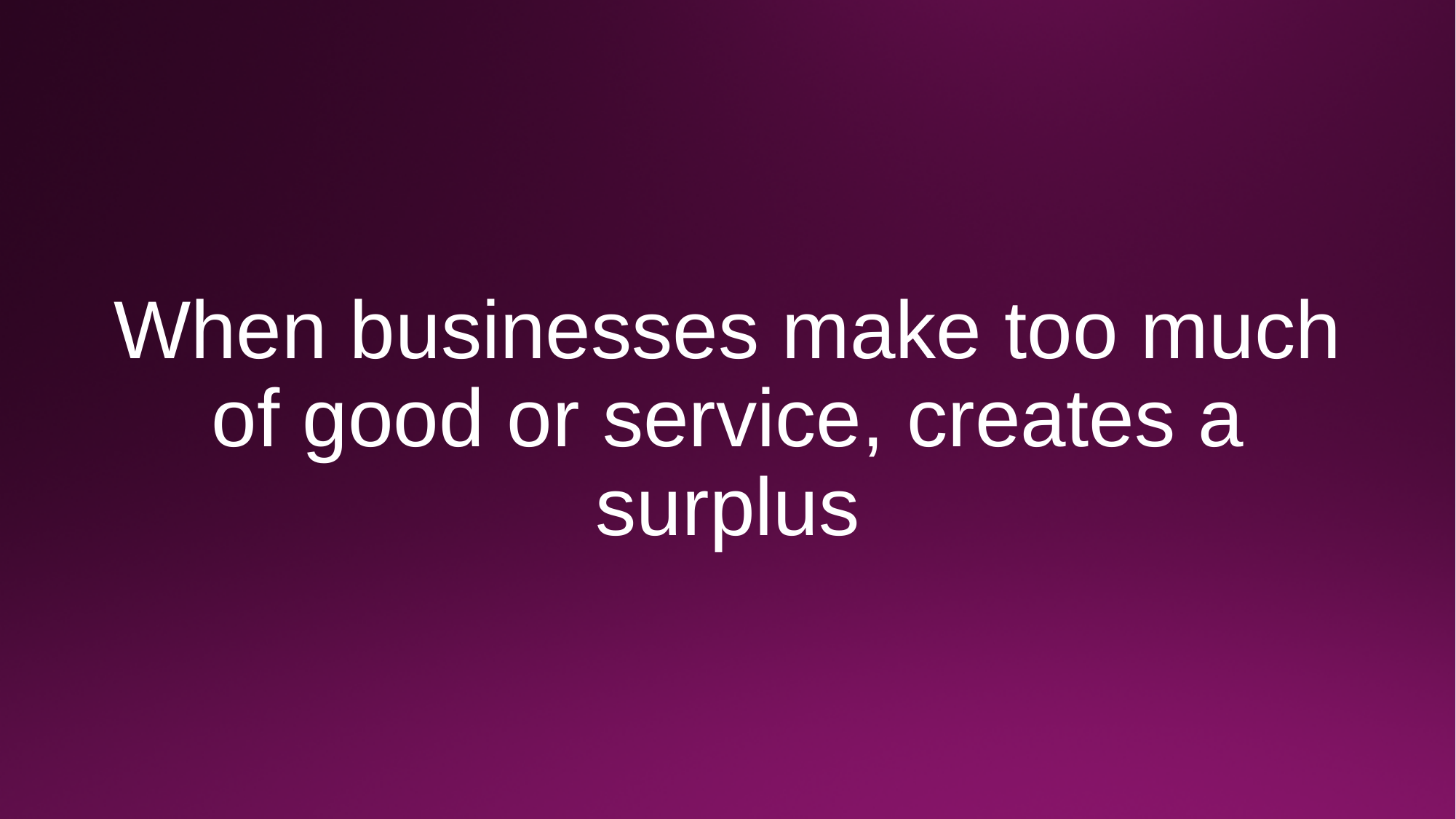

# When businesses make too much of good or service, creates a surplus